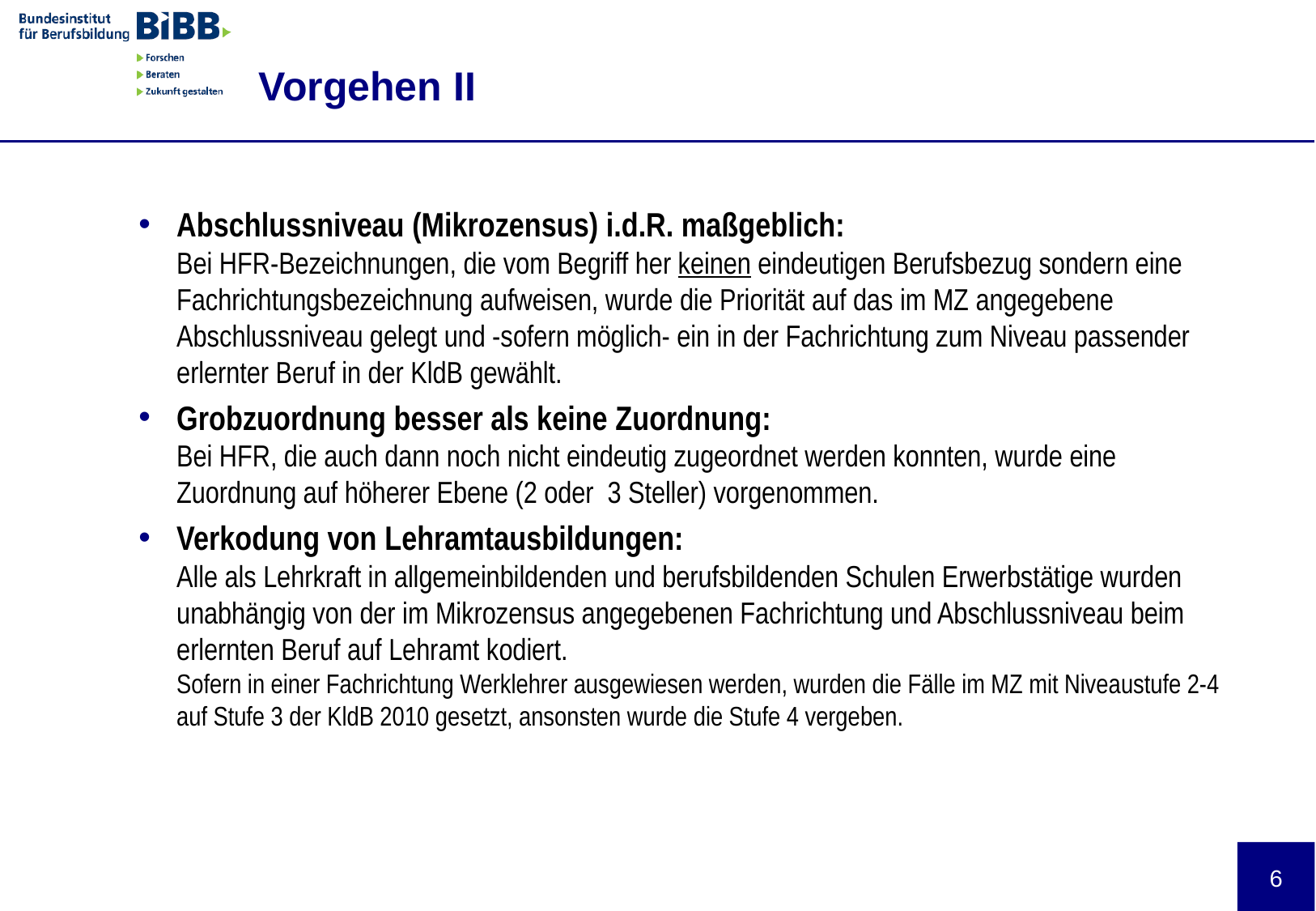

# Vorgehen II
Abschlussniveau (Mikrozensus) i.d.R. maßgeblich:
Bei HFR-Bezeichnungen, die vom Begriff her keinen eindeutigen Berufsbezug sondern eine Fachrichtungsbezeichnung aufweisen, wurde die Priorität auf das im MZ angegebene Abschlussniveau gelegt und -sofern möglich- ein in der Fachrichtung zum Niveau passender erlernter Beruf in der KldB gewählt.
Grobzuordnung besser als keine Zuordnung:
Bei HFR, die auch dann noch nicht eindeutig zugeordnet werden konnten, wurde eine Zuordnung auf höherer Ebene (2 oder  3 Steller) vorgenommen.
Verkodung von Lehramtausbildungen:
Alle als Lehrkraft in allgemeinbildenden und berufsbildenden Schulen Erwerbstätige wurden unabhängig von der im Mikrozensus angegebenen Fachrichtung und Abschlussniveau beim erlernten Beruf auf Lehramt kodiert.
Sofern in einer Fachrichtung Werklehrer ausgewiesen werden, wurden die Fälle im MZ mit Niveaustufe 2-4 auf Stufe 3 der KldB 2010 gesetzt, ansonsten wurde die Stufe 4 vergeben.